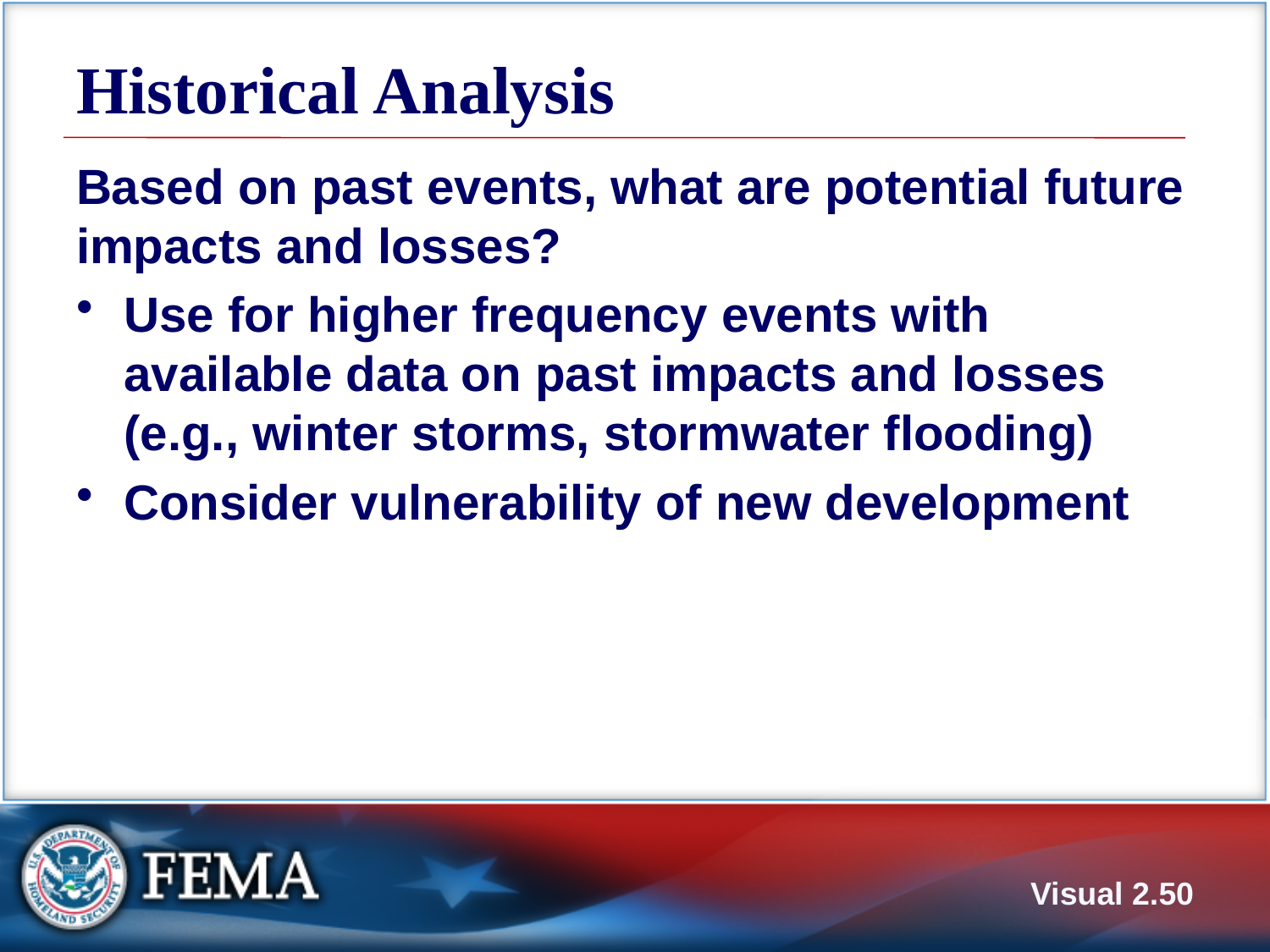

# Historical Analysis
Based on past events, what are potential future impacts and losses?
Use for higher frequency events with available data on past impacts and losses
(e.g., winter storms, stormwater flooding)
Consider vulnerability of new development

Visual 2.50